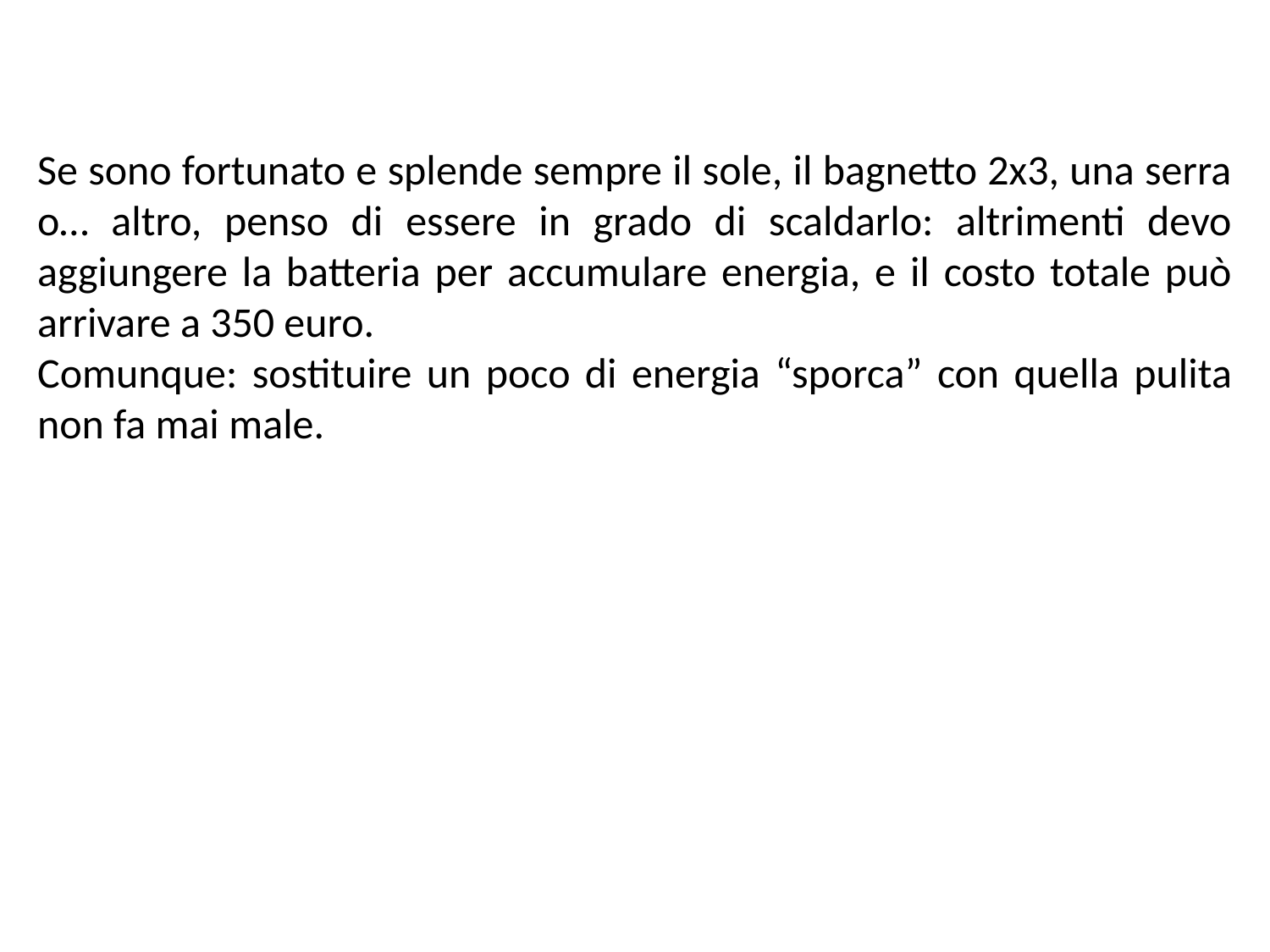

Se sono fortunato e splende sempre il sole, il bagnetto 2x3, una serra o… altro, penso di essere in grado di scaldarlo: altrimenti devo aggiungere la batteria per accumulare energia, e il costo totale può arrivare a 350 euro.
Comunque: sostituire un poco di energia “sporca” con quella pulita non fa mai male.